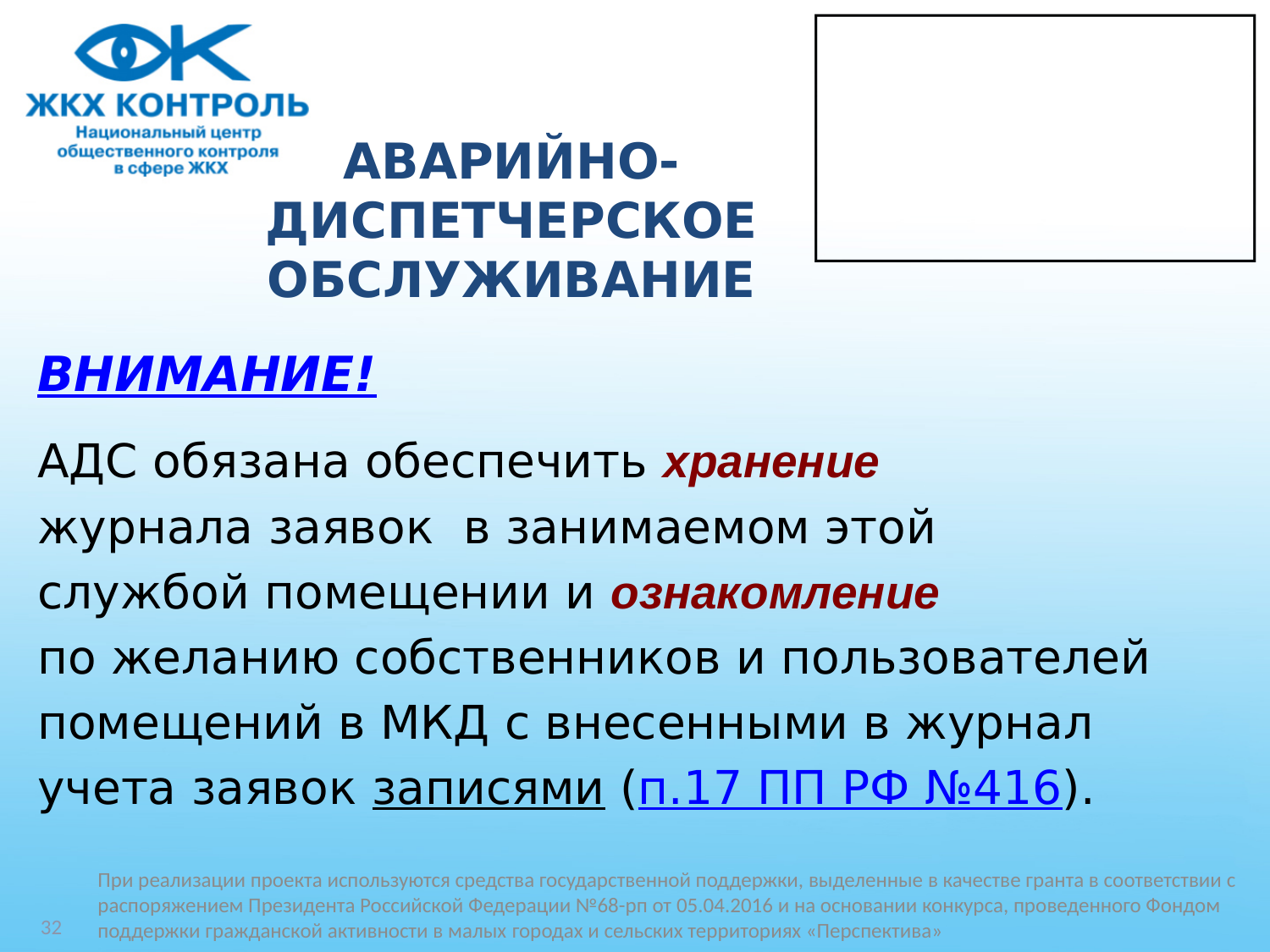

# АВАРИЙНО-ДИСПЕТЧЕРСКОЕ ОБСЛУЖИВАНИЕ
ВНИМАНИЕ!
АДС обязана обеспечить хранение
журнала заявок  в занимаемом этой
службой помещении и ознакомление
по желанию собственников и пользователей
помещений в МКД с внесенными в журнал
учета заявок записями (п.17 ПП РФ №416).

При реализации проекта используются средства государственной поддержки, выделенные в качестве гранта в соответствии c распоряжением Президента Российской Федерации №68-рп от 05.04.2016 и на основании конкурса, проведенного Фондом поддержки гражданской активности в малых городах и сельских территориях «Перспектива»
32